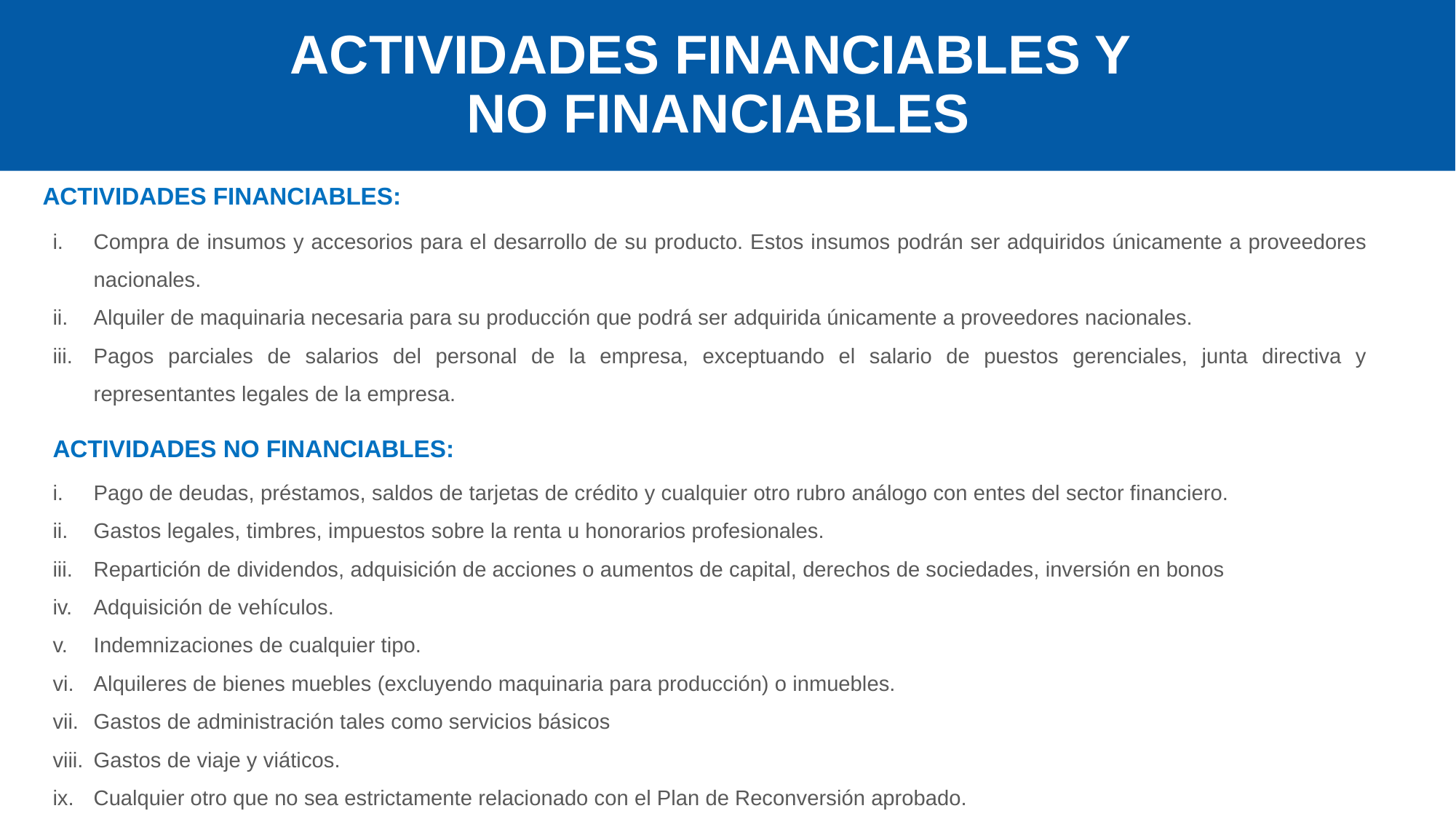

# ACTIVIDADES FINANCIABLES Y NO FINANCIABLES
ACTIVIDADES FINANCIABLES:
Compra de insumos y accesorios para el desarrollo de su producto. Estos insumos podrán ser adquiridos únicamente a proveedores nacionales.
Alquiler de maquinaria necesaria para su producción que podrá ser adquirida únicamente a proveedores nacionales.
Pagos parciales de salarios del personal de la empresa, exceptuando el salario de puestos gerenciales, junta directiva y representantes legales de la empresa.

ACTIVIDADES NO FINANCIABLES:
Pago de deudas, préstamos, saldos de tarjetas de crédito y cualquier otro rubro análogo con entes del sector financiero.
Gastos legales, timbres, impuestos sobre la renta u honorarios profesionales.
Repartición de dividendos, adquisición de acciones o aumentos de capital, derechos de sociedades, inversión en bonos
Adquisición de vehículos.
Indemnizaciones de cualquier tipo.
Alquileres de bienes muebles (excluyendo maquinaria para producción) o inmuebles.
Gastos de administración tales como servicios básicos
Gastos de viaje y viáticos.
Cualquier otro que no sea estrictamente relacionado con el Plan de Reconversión aprobado.